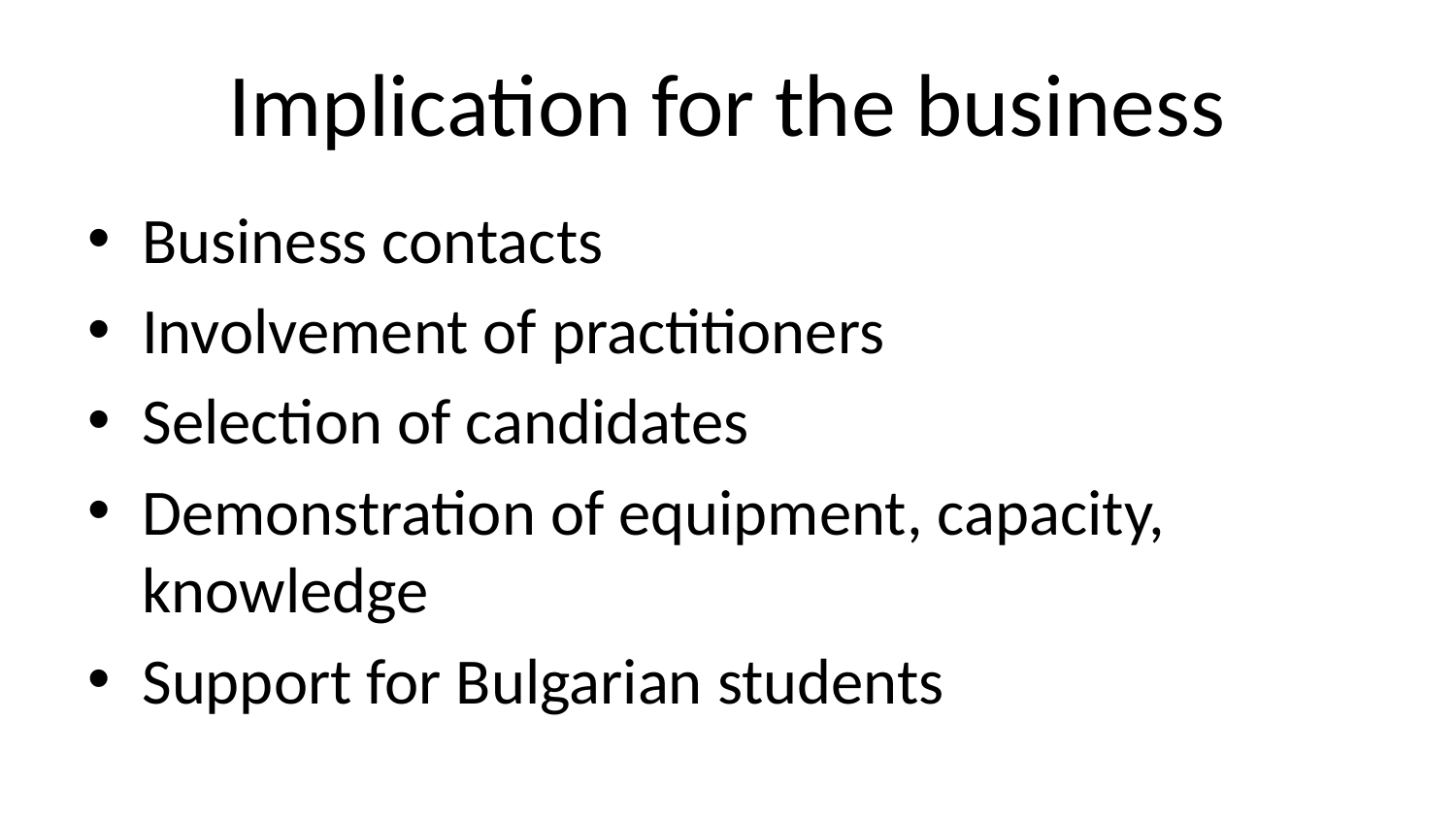

# Implication for the business
Business contacts
Involvement of practitioners
Selection of candidates
Demonstration of equipment, capacity, knowledge
Support for Bulgarian students